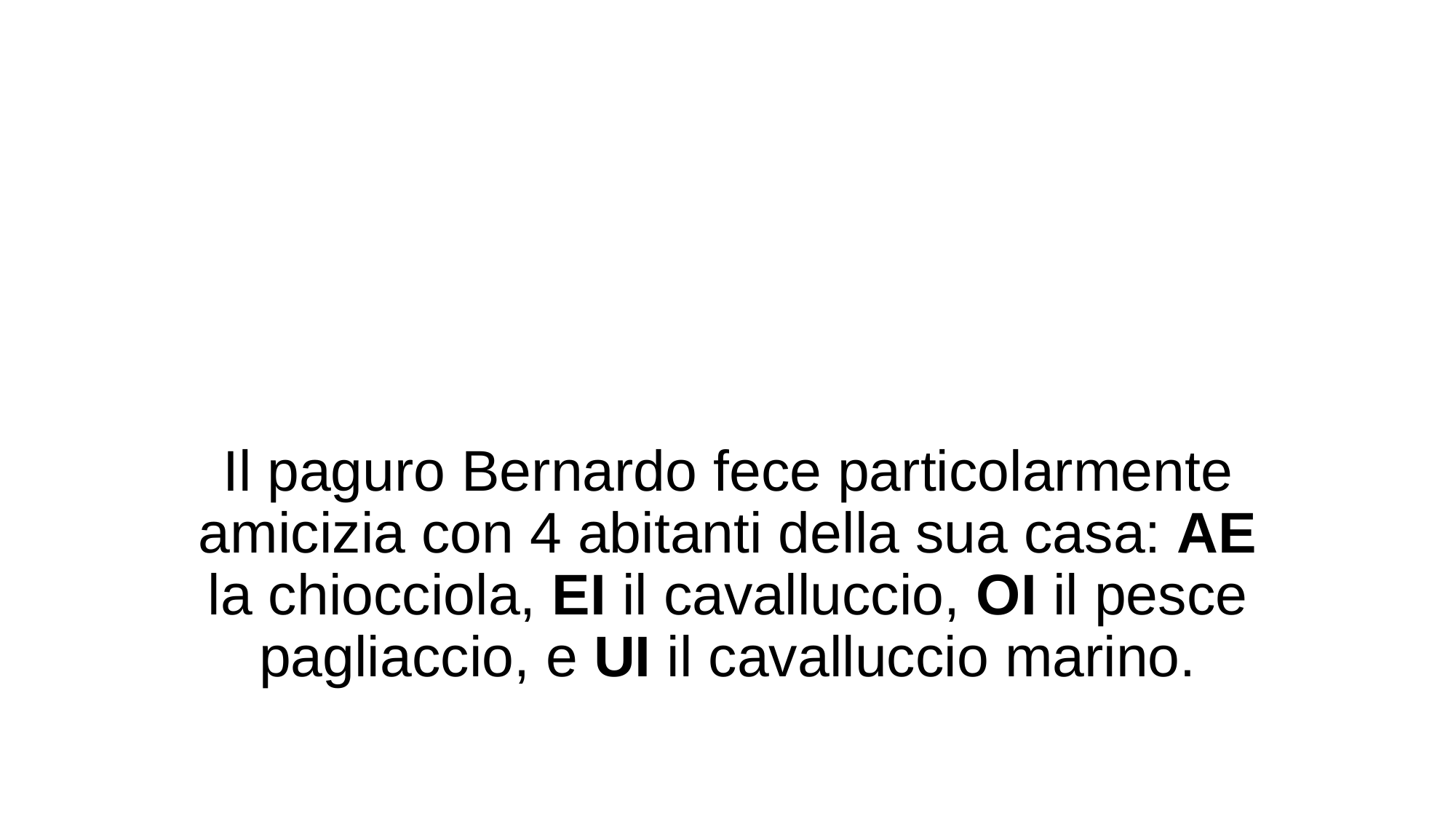

# Il paguro Bernardo fece particolarmente amicizia con 4 abitanti della sua casa: AE la chiocciola, EI il cavalluccio, OI il pesce pagliaccio, e UI il cavalluccio marino.